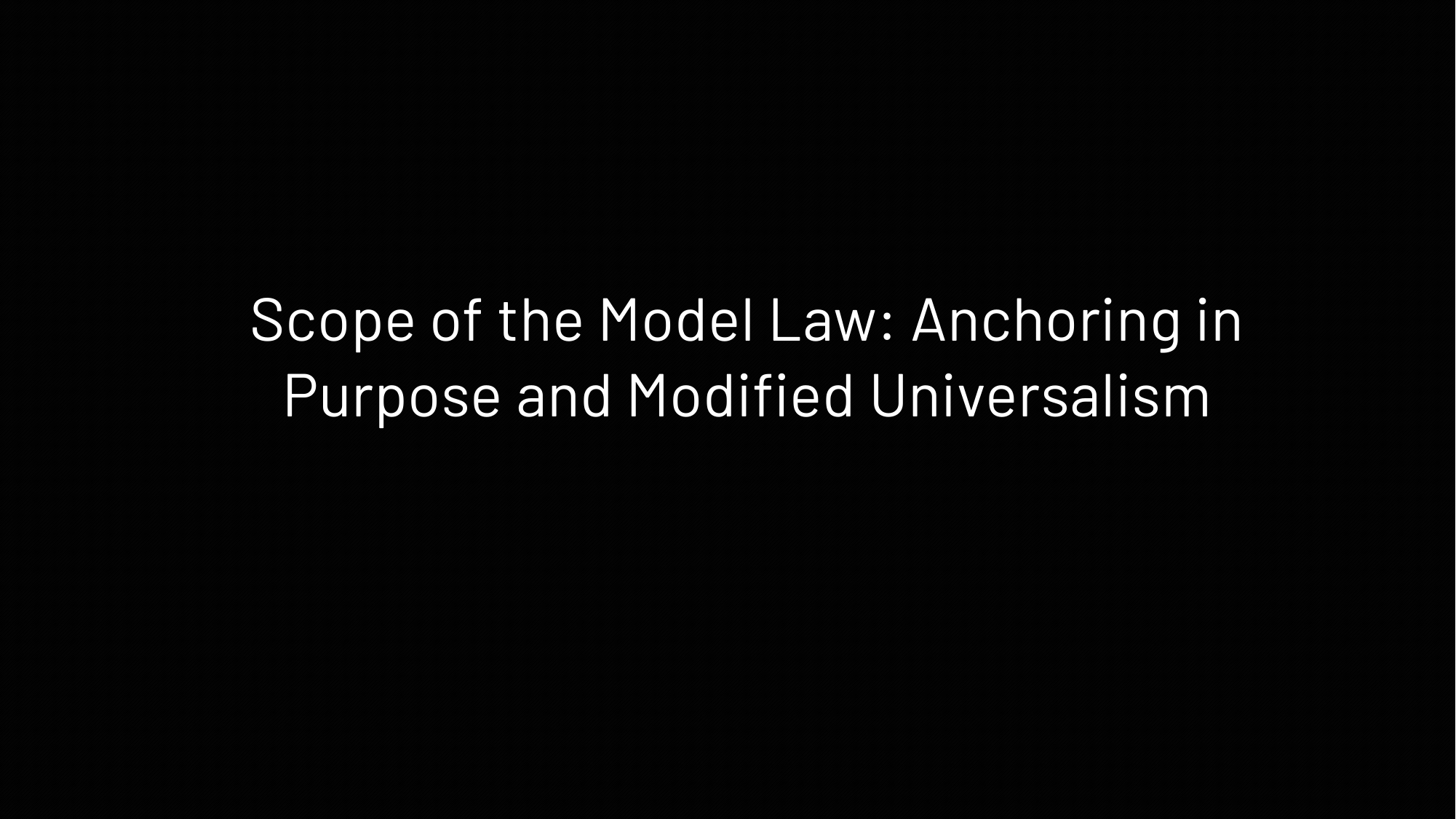

Scope of the Model Law: Anchoring in Purpose and Modified Universalism